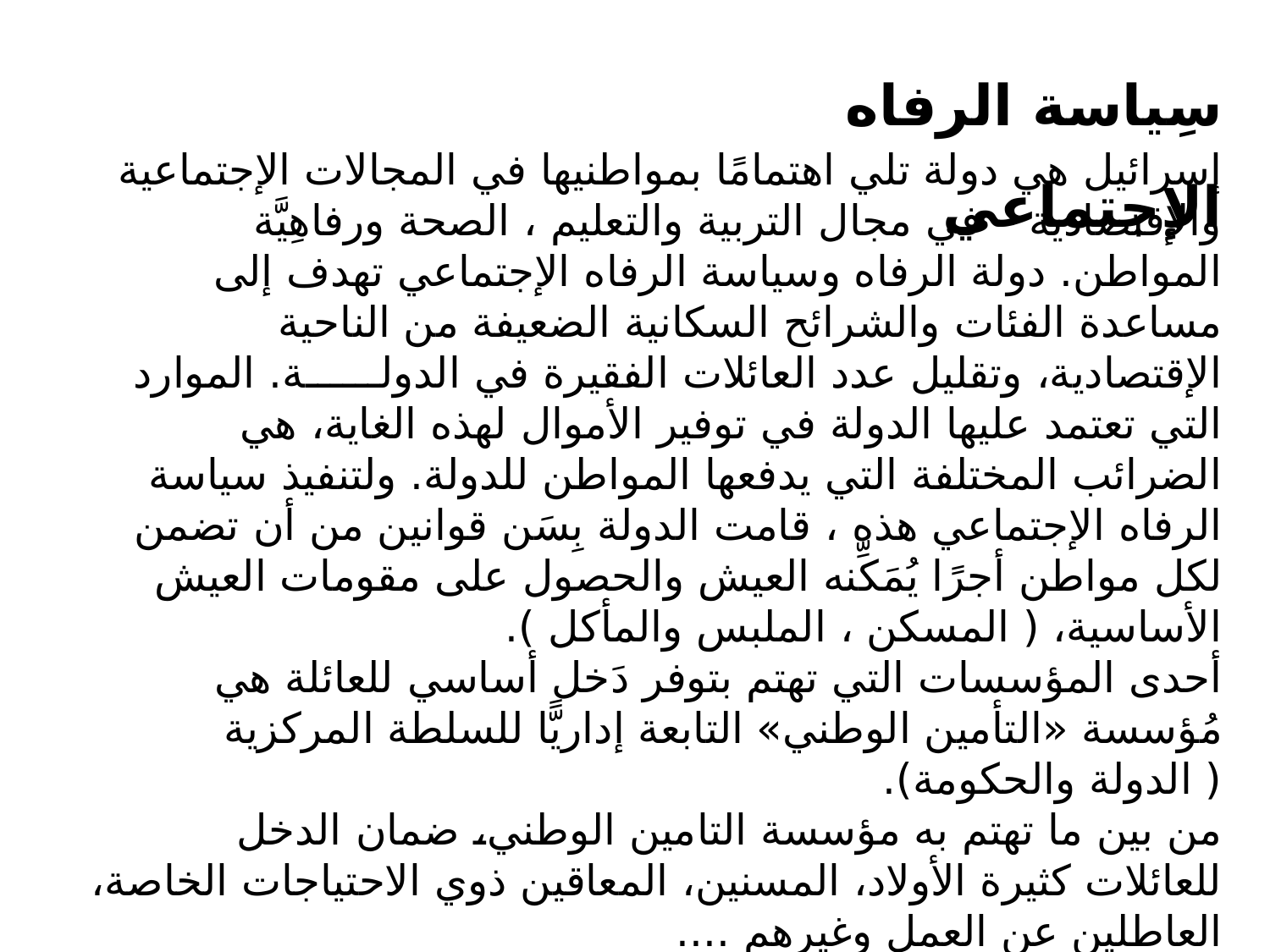

سِياسة الرفاه الإجتماعي
إسرائيل هي دولة تلي اهتمامًا بمواطنيها في المجالات الإجتماعية والإقتصادية – في مجال التربية والتعليم ، الصحة ورفاهِيَّة المواطن. دولة الرفاه وسياسة الرفاه الإجتماعي تهدف إلى مساعدة الفئات والشرائح السكانية الضعيفة من الناحية الإقتصادية، وتقليل عدد العائلات الفقيرة في الدولــــــة. الموارد التي تعتمد عليها الدولة في توفير الأموال لهذه الغاية، هي الضرائب المختلفة التي يدفعها المواطن للدولة. ولتنفيذ سياسة الرفاه الإجتماعي هذه ، قامت الدولة بِسَن قوانين من أن تضمن لكل مواطن أجرًا يُمَكِّنه العيش والحصول على مقومات العيش الأساسية، ( المسكن ، الملبس والمأكل ).
أحدى المؤسسات التي تهتم بتوفر دَخل أساسي للعائلة هي مُؤسسة «التأمين الوطني» التابعة إداريًّا للسلطة المركزية ( الدولة والحكومة).
من بين ما تهتم به مؤسسة التامين الوطني، ضمان الدخل للعائلات كثيرة الأولاد، المسنين، المعاقين ذوي الاحتياجات الخاصة، العاطلين عن العمل وغيرهم ....
دولة الرفاه تساعد أصحاب الدخل المنخفض والمُتَدَنِّي في توفير السكن ، ولطلاب الجامعات المساعدة والدعم في أجرة التعليم. وهي تساعد المسنين بتوفير المؤسسات وتمويل تواجدهم في هذه المؤسسات العلاجية. وتساعد أيضًا في إنشاء ملاجئ للنساء اللواتي يتعرضن للعنف والخطر من قبل أزواجهن ، ومراكز رعاية للأولاد في خطر.